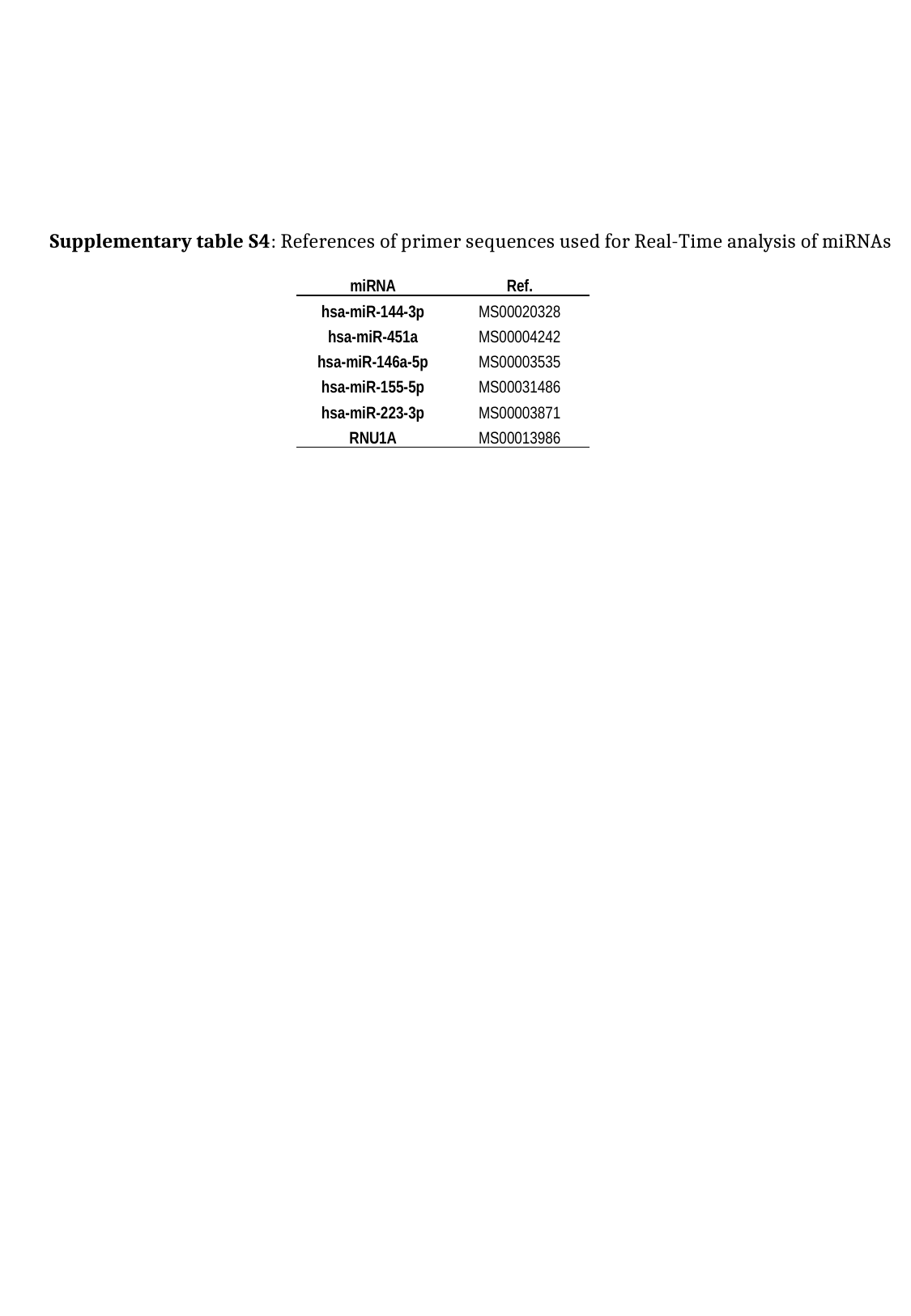

Supplementary table S4: References of primer sequences used for Real-Time analysis of miRNAs
| miRNA | Ref. |
| --- | --- |
| hsa-miR-144-3p | MS00020328 |
| hsa-miR-451a | MS00004242 |
| hsa-miR-146a-5p | MS00003535 |
| hsa-miR-155-5p | MS00031486 |
| hsa-miR-223-3p | MS00003871 |
| RNU1A | MS00013986 |